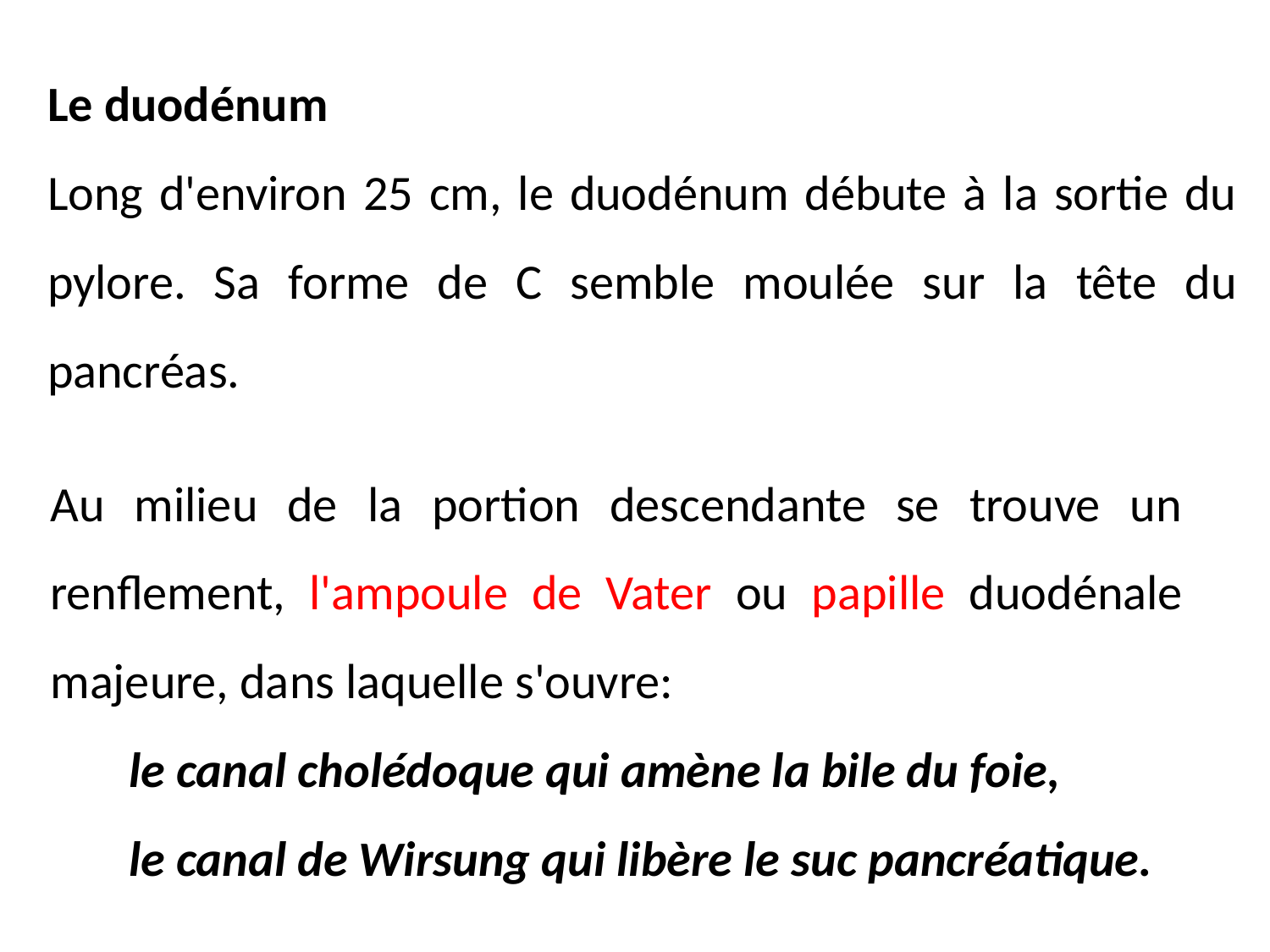

Le duodénum
Long d'environ 25 cm, le duodénum débute à la sortie du pylore. Sa forme de C semble moulée sur la tête du pancréas.
Au milieu de la portion descendante se trouve un renflement, l'ampoule de Vater ou papille duodénale majeure, dans laquelle s'ouvre:
       le canal cholédoque qui amène la bile du foie,
       le canal de Wirsung qui libère le suc pancréatique.